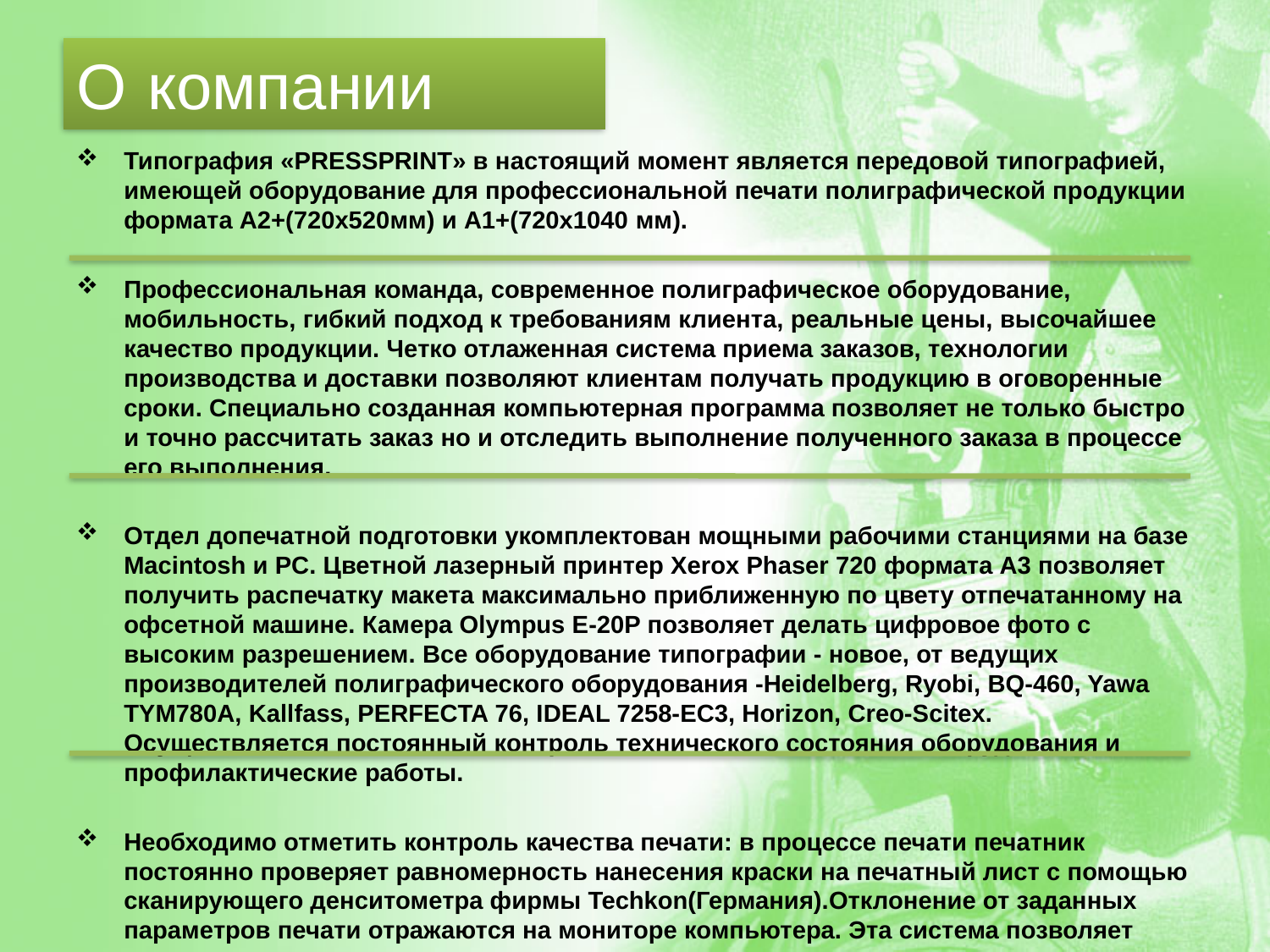

# О компании
Типография «PRESSPRINT» в настоящий момент является передовой типографией, имеющей оборудование для профессиональной печати полиграфической продукции формата А2+(720х520мм) и А1+(720х1040 мм).

Профессиональная команда, современное полиграфическое оборудование, мобильность, гибкий подход к требованиям клиента, реальные цены, высочайшее качество продукции. Четко отлаженная система приема заказов, технологии производства и доставки позволяют клиентам получать продукцию в оговоренные сроки. Специально созданная компьютерная программа позволяет не только быстро и точно рассчитать заказ но и отследить выполнение полученного заказа в процессе его выполнения.

Отдел допечатной подготовки укомплектован мощными рабочими станциями на базе Macintosh и PC. Цветной лазерный принтер Xerox Phaser 720 формата А3 позволяет получить распечатку макета максимально приближенную по цвету отпечатанному на офсетной машине. Камера Olympus E-20P позволяет делать цифровое фото с высоким разрешением. Все оборудование типографии - новое, от ведущих производителей полиграфического оборудования -Heidelberg, Ryobi, BQ-460, Yawa TYM780A, Kallfass, PERFECTA 76, IDEAL 7258-EC3, Horizon, Creo-Scitex. Осуществляется постоянный контроль технического состояния оборудования и профилактические работы.

Необходимо отметить контроль качества печати: в процессе печати печатник постоянно проверяет равномерность нанесения краски на печатный лист с помощью сканирующего денситометра фирмы Techkon(Германия).Отклонение от заданных параметров печати отражаются на мониторе компьютера. Эта система позволяет надежно «держать цвет» и постоянно контролировать качество.